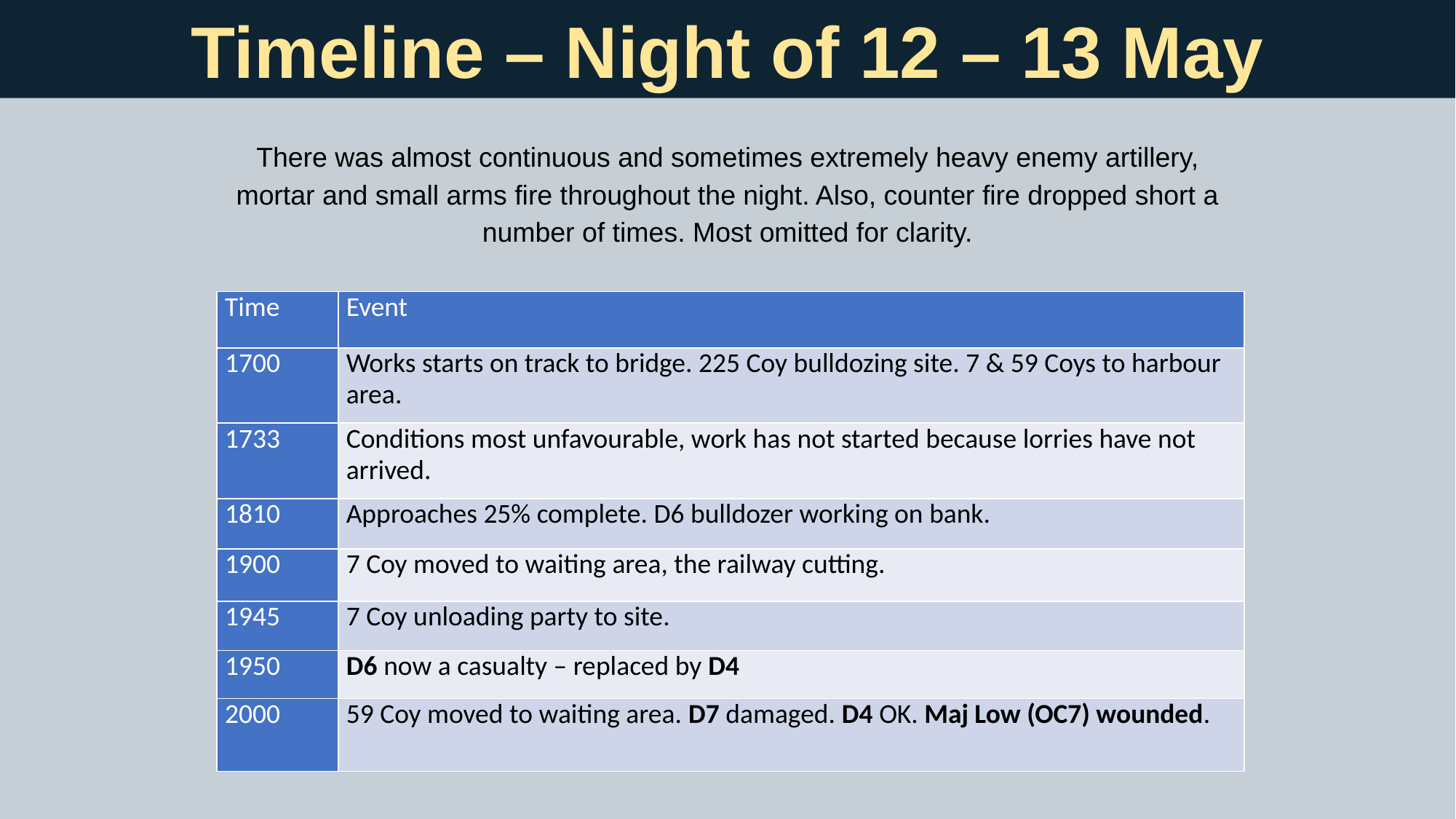

Timeline – Night of 12 – 13 May
There was almost continuous and sometimes extremely heavy enemy artillery, mortar and small arms fire throughout the night. Also, counter fire dropped short a number of times. Most omitted for clarity.
| Time | Event |
| --- | --- |
| 1700 | Works starts on track to bridge. 225 Coy bulldozing site. 7 & 59 Coys to harbour area. |
| 1733 | Conditions most unfavourable, work has not started because lorries have not arrived. |
| 1810 | Approaches 25% complete. D6 bulldozer working on bank. |
| 1900 | 7 Coy moved to waiting area, the railway cutting. |
| 1945 | 7 Coy unloading party to site. |
| 1950 | D6 now a casualty – replaced by D4 |
| 2000 | 59 Coy moved to waiting area. D7 damaged. D4 OK. Maj Low (OC7) wounded. |